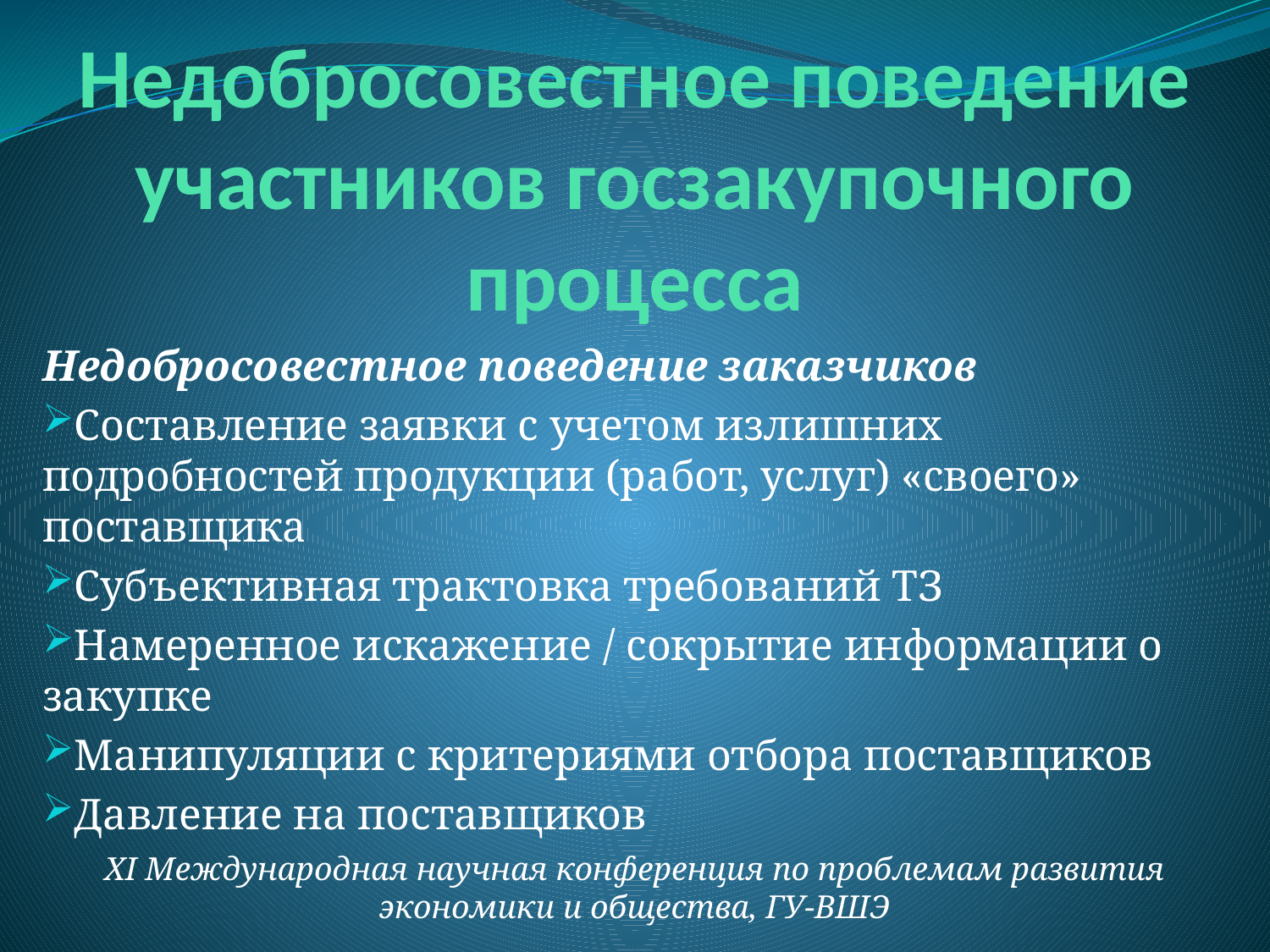

# Недобросовестное поведение участников госзакупочного процесса
Недобросовестное поведение заказчиков
Составление заявки с учетом излишних подробностей продукции (работ, услуг) «своего» поставщика
Субъективная трактовка требований ТЗ
Намеренное искажение / сокрытие информации о закупке
Манипуляции с критериями отбора поставщиков
Давление на поставщиков

XI Международная научная конференция по проблемам развития экономики и общества, ГУ-ВШЭ